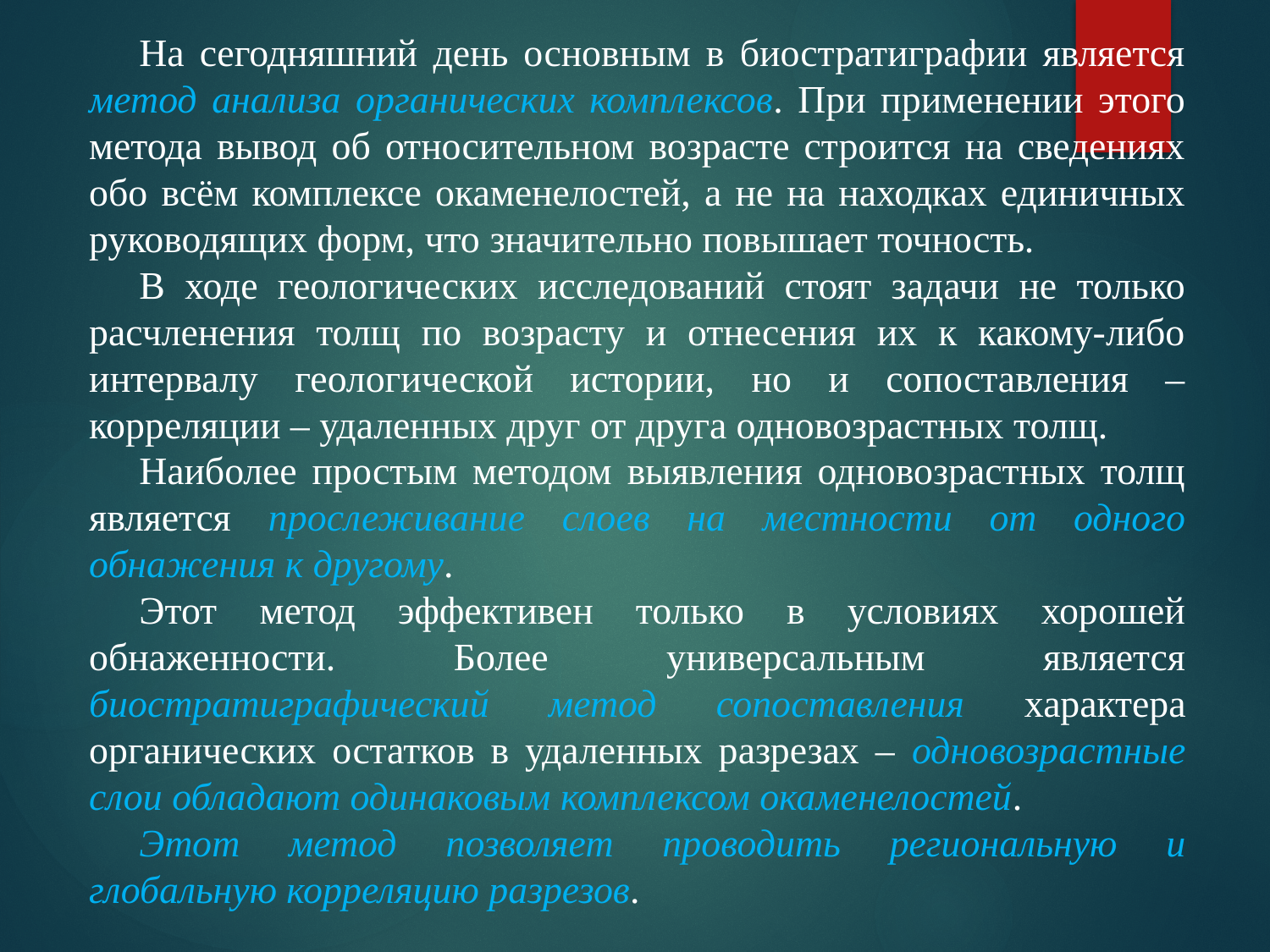

На сегодняшний день основным в биостратиграфии является метод анализа органических комплексов. При применении этого метода вывод об относительном возрасте строится на сведениях обо всём комплексе окаменелостей, а не на находках единичных руководящих форм, что значительно повышает точность.
В ходе геологических исследований стоят задачи не только расчленения толщ по возрасту и отнесения их к какому-либо интервалу геологической истории, но и сопоставления – корреляции – удаленных друг от друга одновозрастных толщ.
Наиболее простым методом выявления одновозрастных толщ является прослеживание слоев на местности от одного обнажения к другому.
Этот метод эффективен только в условиях хорошей обнаженности. Более универсальным является биостратиграфический метод сопоставления характера органических остатков в удаленных разрезах – одновозрастные слои обладают одинаковым комплексом окаменелостей.
Этот метод позволяет проводить региональную и глобальную корреляцию разрезов.